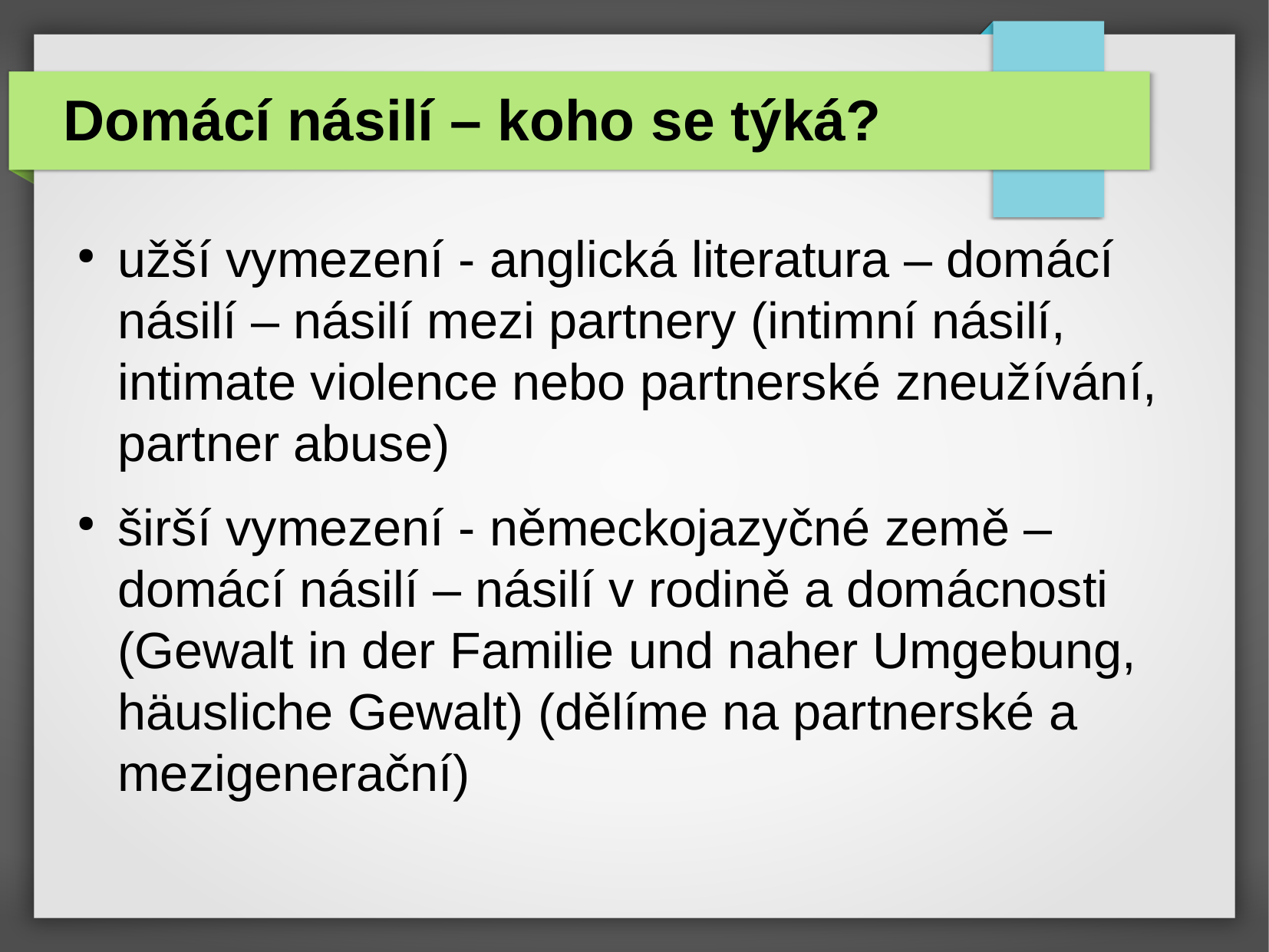

Domácí násilí – koho se týká?
užší vymezení - anglická literatura – domácí násilí – násilí mezi partnery (intimní násilí, intimate violence nebo partnerské zneužívání, partner abuse)
širší vymezení - německojazyčné země – domácí násilí – násilí v rodině a domácnosti (Gewalt in der Familie und naher Umgebung, häusliche Gewalt) (dělíme na partnerské a mezigenerační)